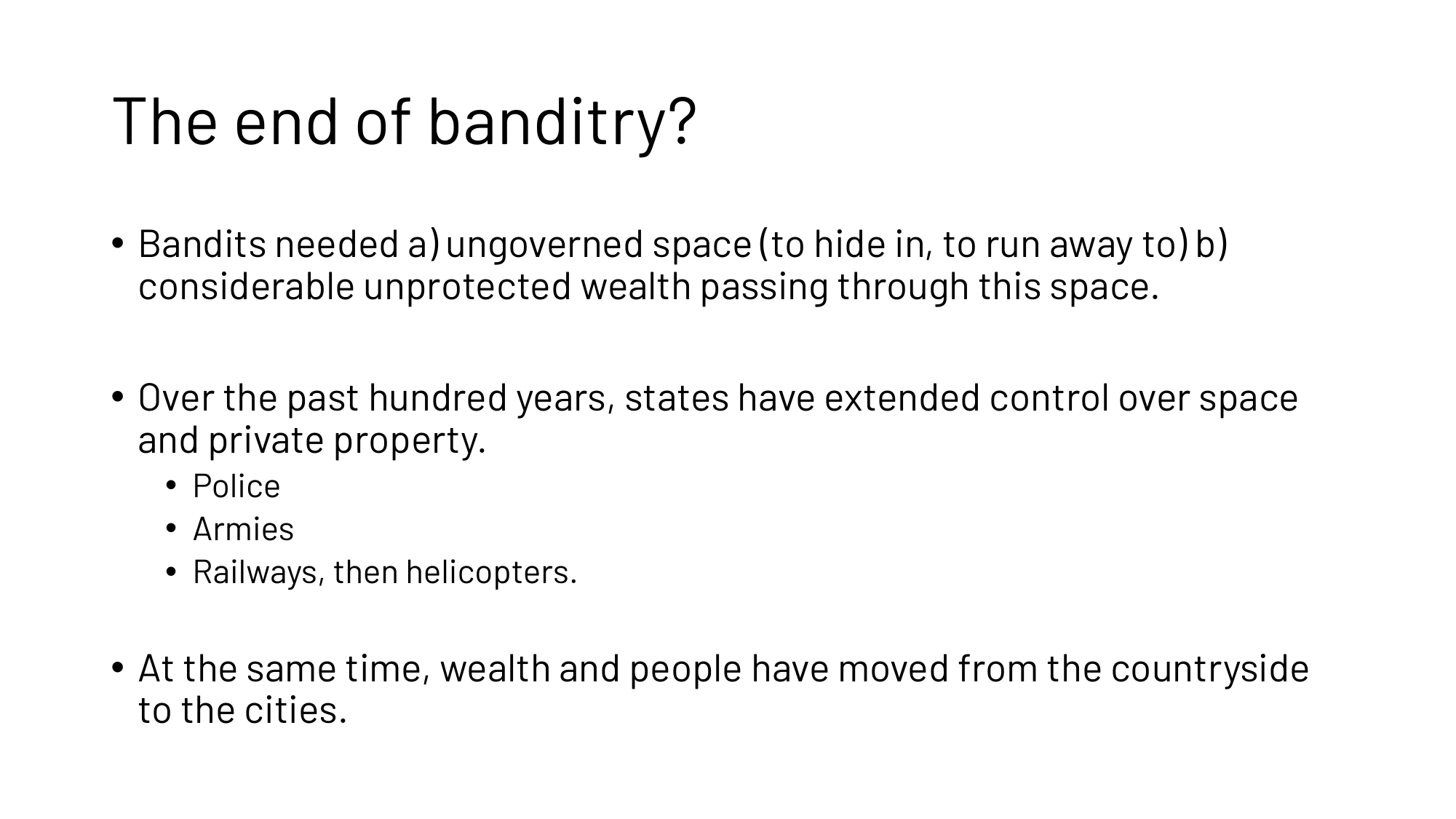

# The end of banditry?
Bandits needed a) ungoverned space (to hide in, to run away to) b) considerable unprotected wealth passing through this space.

Over the past hundred years, states have extended control over space and private property.
Police
Armies
Railways, then helicopters.

At the same time, wealth and people have moved from the countryside to the cities.